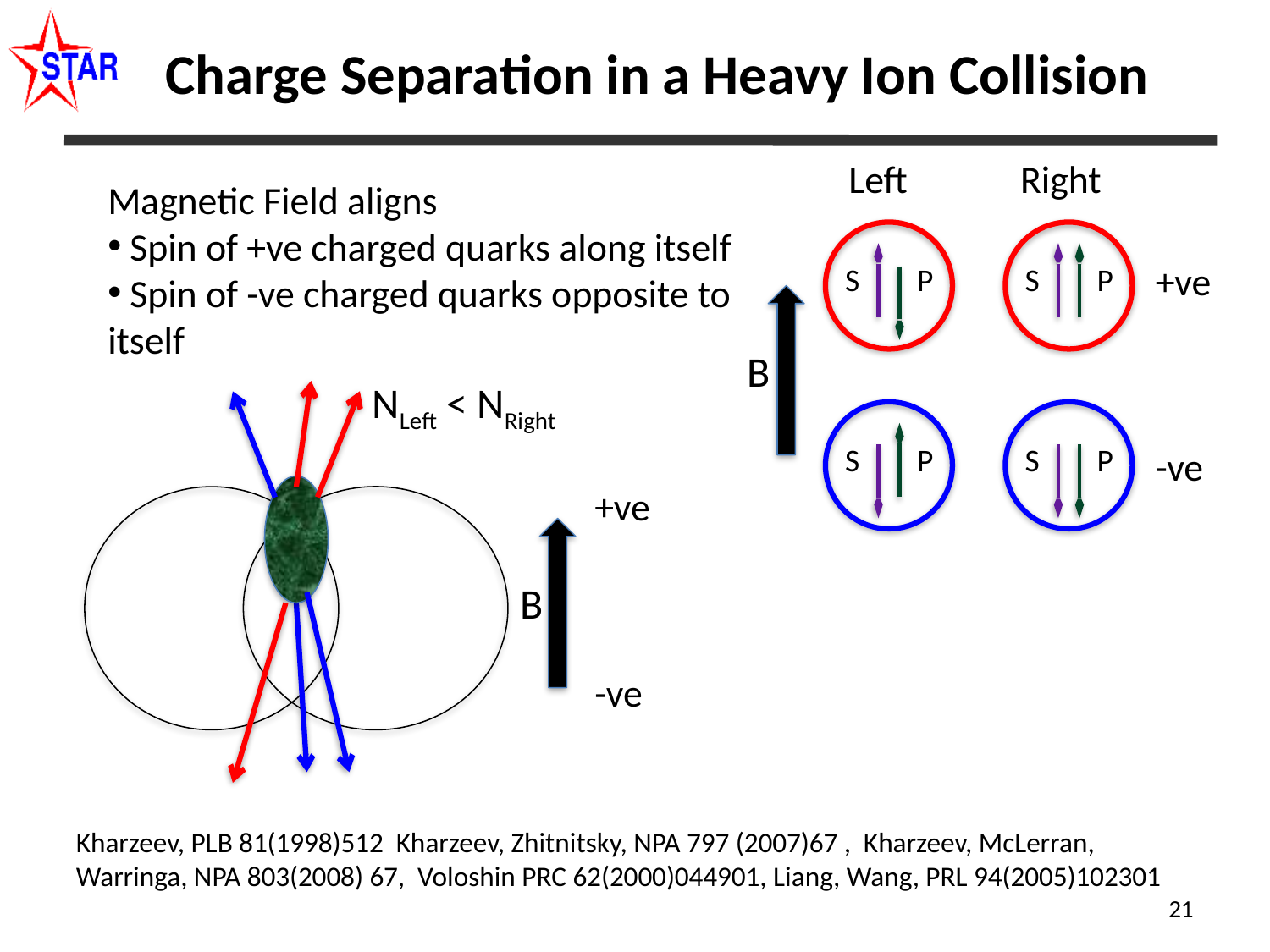

Charge Separation in a Heavy Ion Collision
Left             Right

 S        P

 S        P

 S        P

 S        P

B
+ve

-ve

Magnetic Field aligns
 Spin of +ve charged quarks along itself
 Spin of -ve charged quarks opposite to itself
NLeft < NRight

B
+ve

-ve

Kharzeev, PLB 81(1998)512  Kharzeev, Zhitnitsky, NPA 797 (2007)67 ,  Kharzeev, McLerran, Warringa, NPA 803(2008) 67,  Voloshin PRC 62(2000)044901, Liang, Wang, PRL 94(2005)102301
21